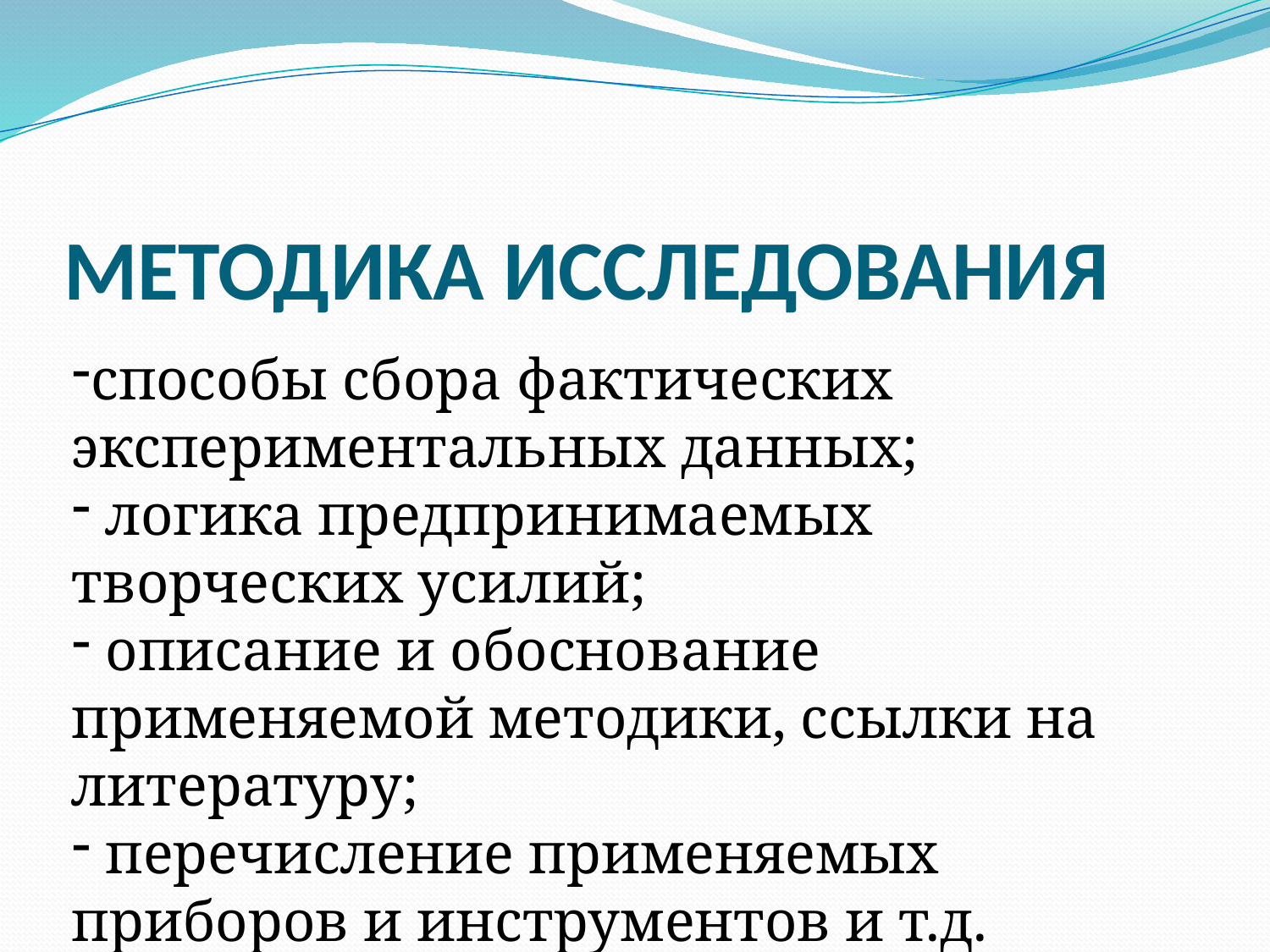

# МЕТОДИКА ИССЛЕДОВАНИЯ
способы сбора фактических экспериментальных данных;
 логика предпринимаемых творческих усилий;
 описание и обоснование применяемой методики, ссылки на литературу;
 перечисление применяемых приборов и инструментов и т.д.